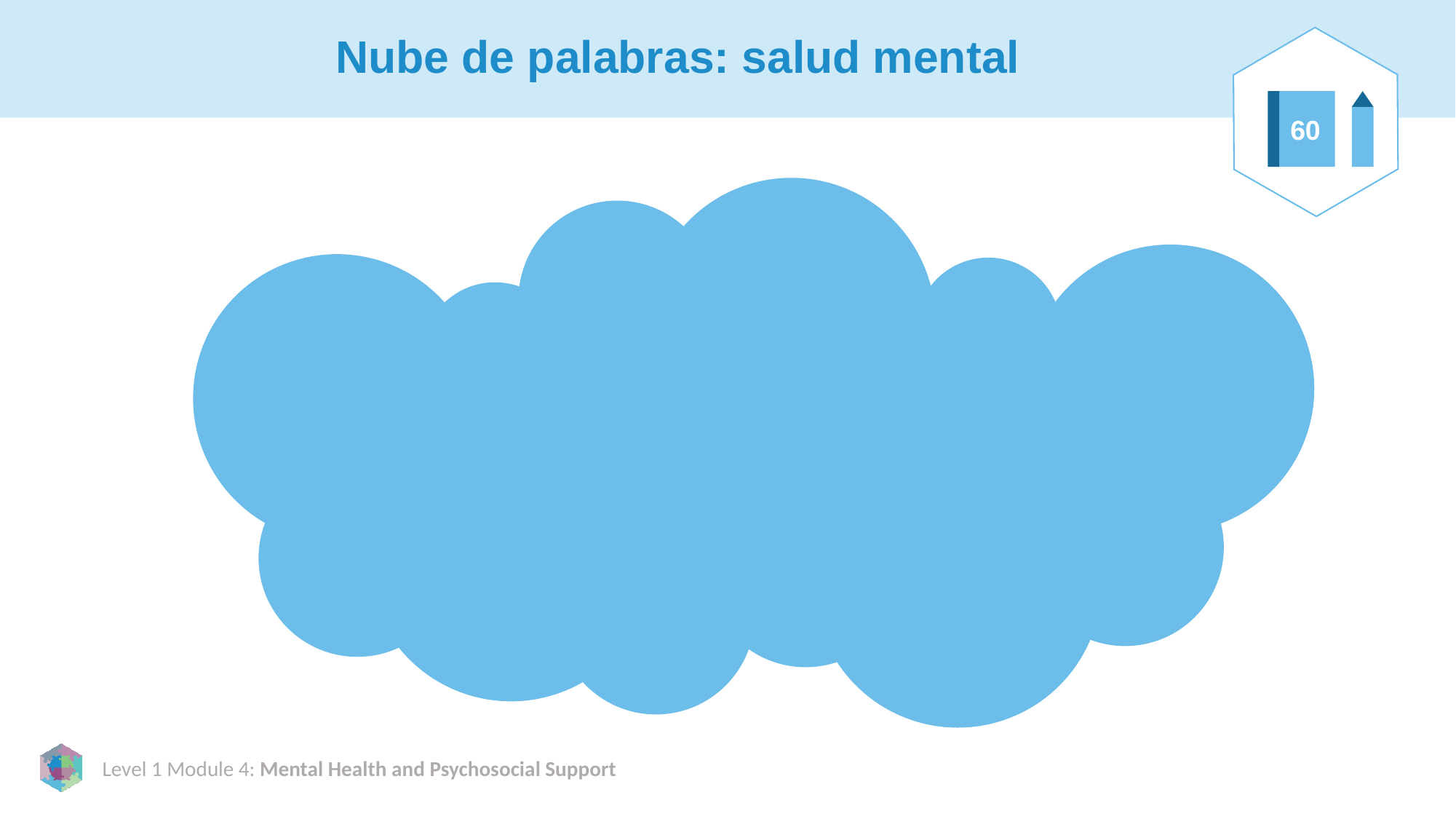

# Nube de palabras: salud mental

60